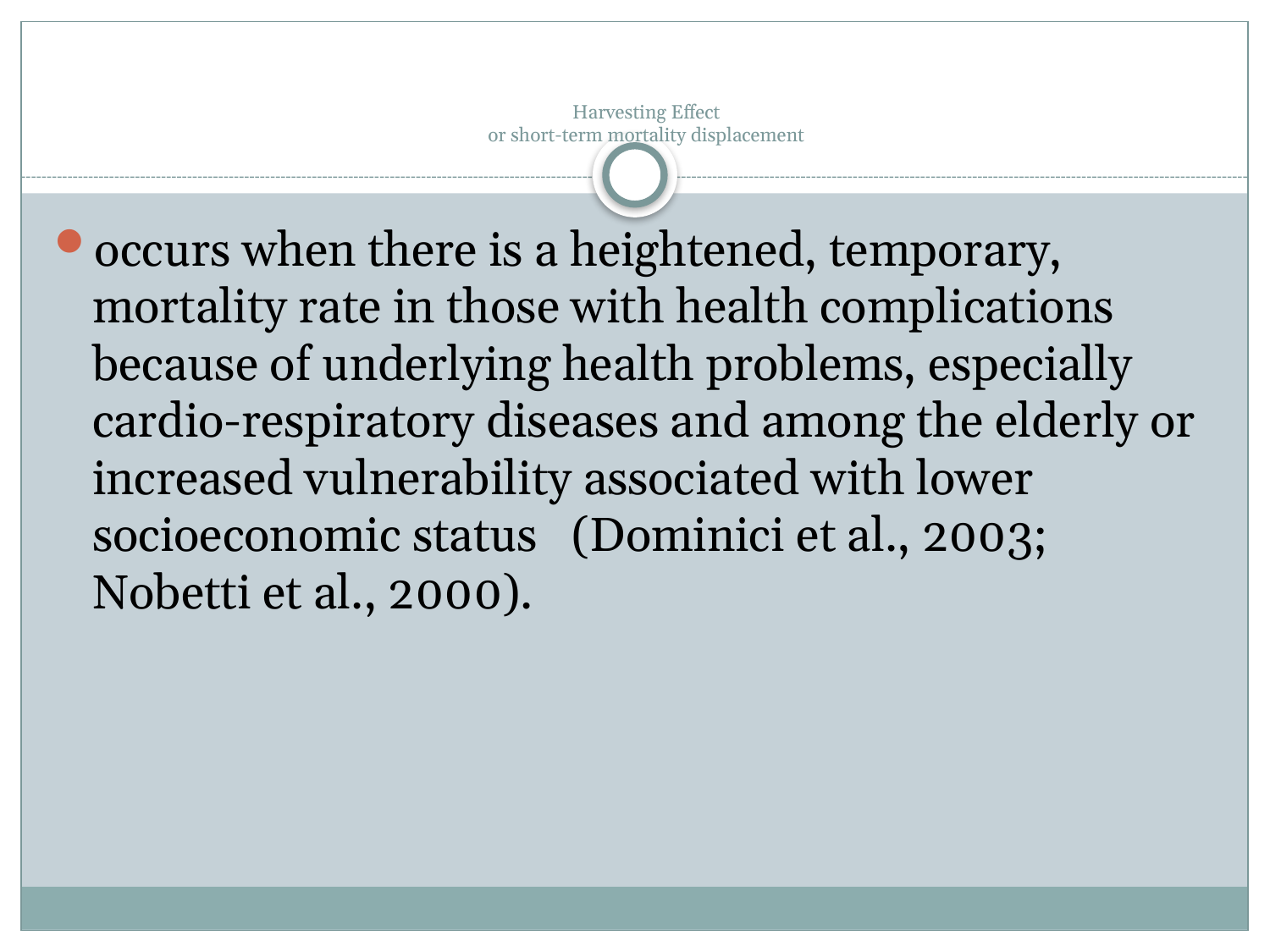

# Harvesting Effect or short-term mortality displacement
occurs when there is a heightened, temporary, mortality rate in those with health complications because of underlying health problems, especially cardio-respiratory diseases and among the elderly or increased vulnerability associated with lower socioeconomic status   (Dominici et al., 2003; Nobetti et al., 2000).